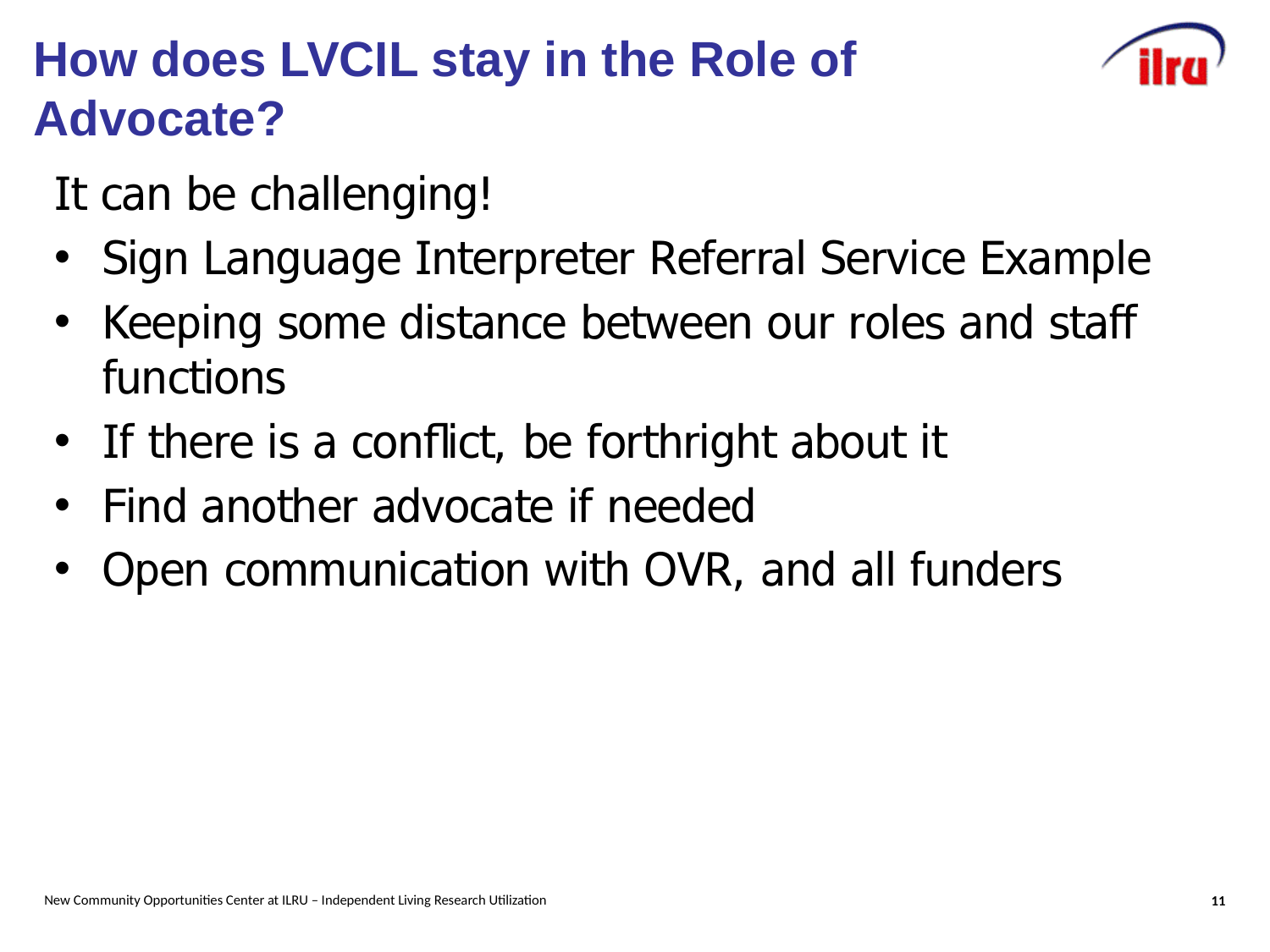

# How does LVCIL stay in the Role of Advocate?
It can be challenging!
Sign Language Interpreter Referral Service Example
Keeping some distance between our roles and staff functions
If there is a conflict, be forthright about it
Find another advocate if needed
Open communication with OVR, and all funders
New Community Opportunities Center at ILRU – Independent Living Research Utilization
11